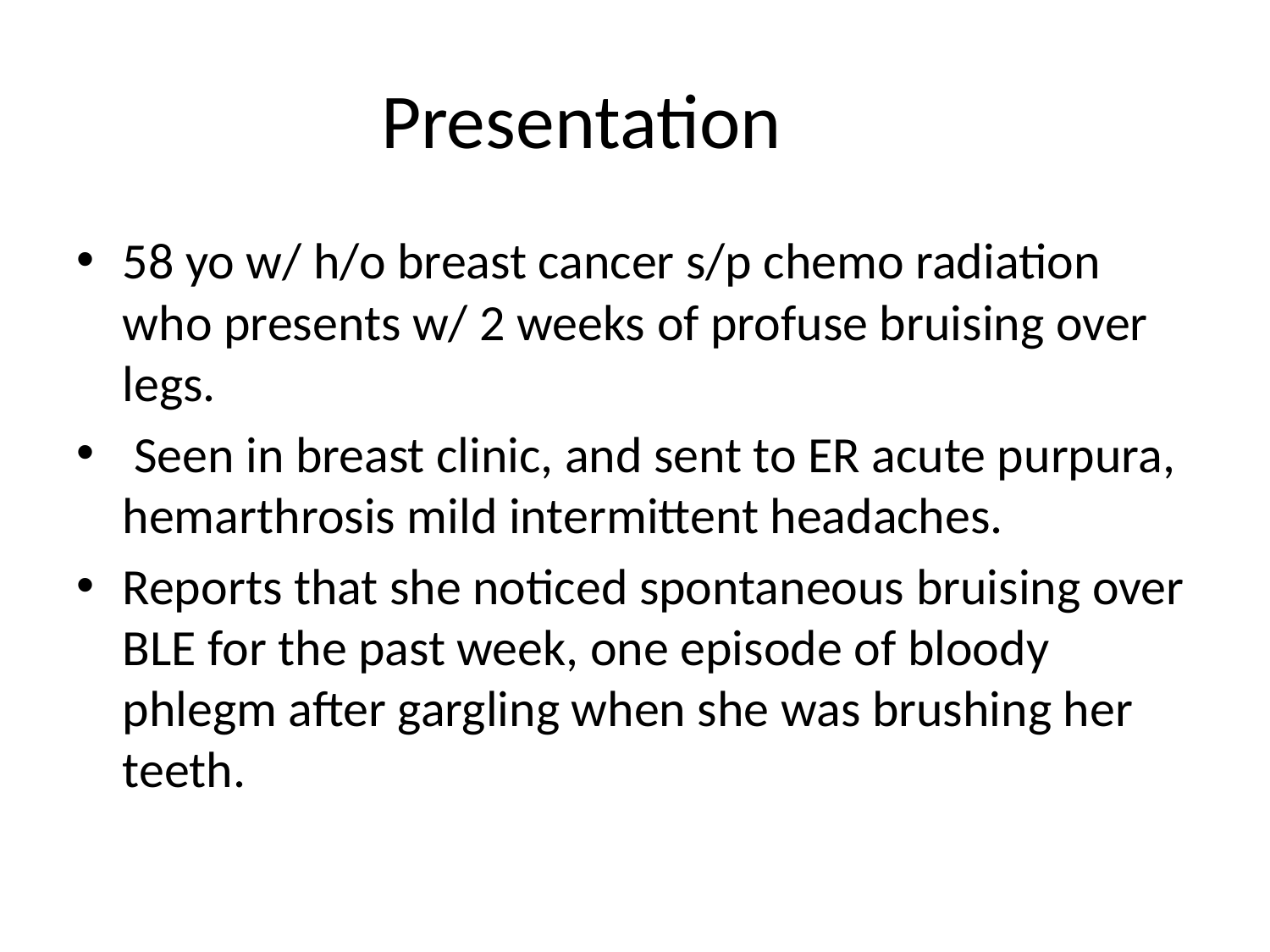

# Presentation
58 yo w/ h/o breast cancer s/p chemo radiation who presents w/ 2 weeks of profuse bruising over legs.
 Seen in breast clinic, and sent to ER acute purpura, hemarthrosis mild intermittent headaches.
Reports that she noticed spontaneous bruising over BLE for the past week, one episode of bloody phlegm after gargling when she was brushing her teeth.